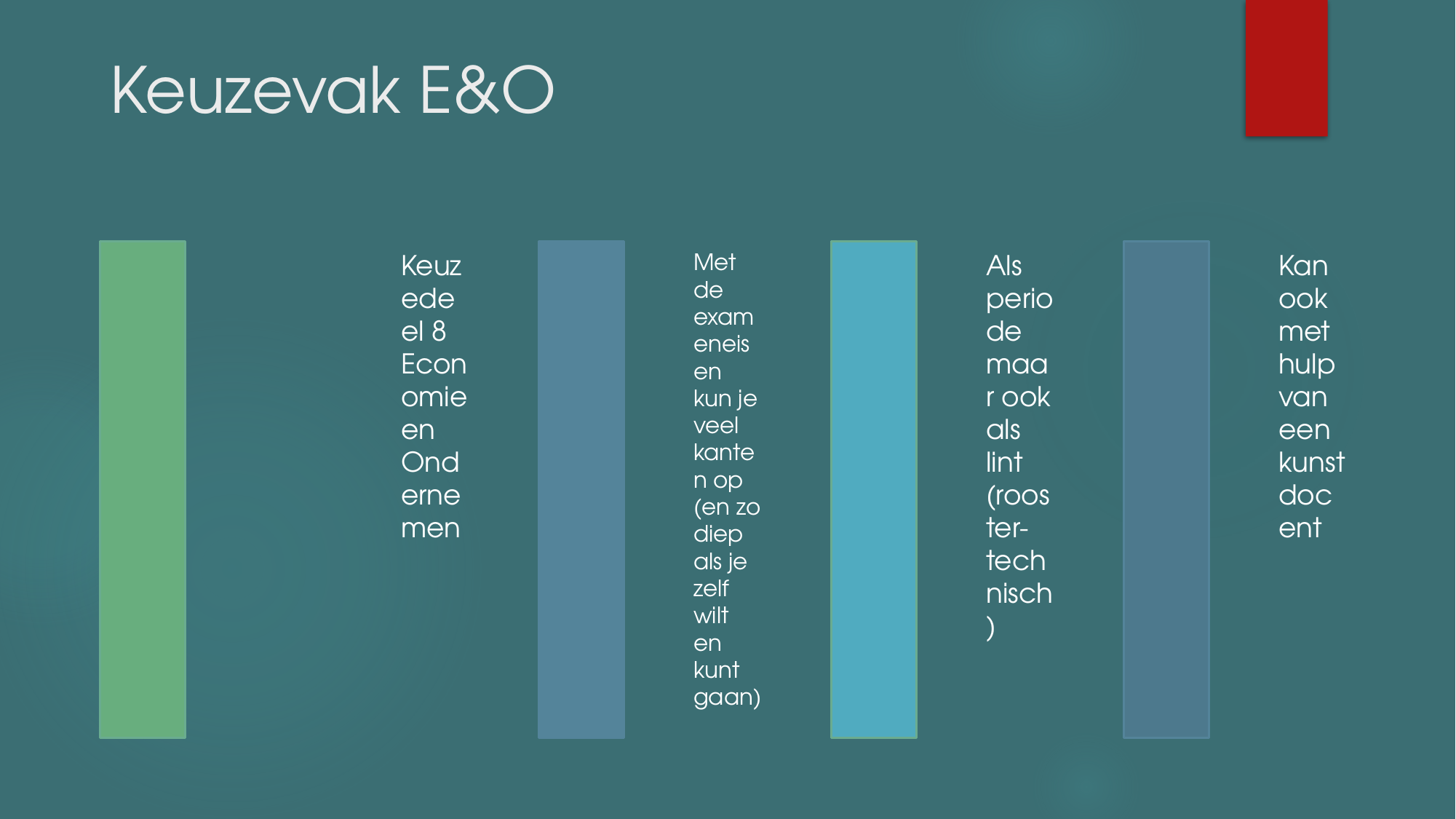

# Keuzevak E&O
Keuzedeel 8 Economie en Ondernemen
Met de exameneisen kun je veel kanten op
(en zo diep als je zelf wilt en kunt gaan)
Als periode maar ook als lint (rooster-technisch)
Kan ook met hulp van een kunst docent